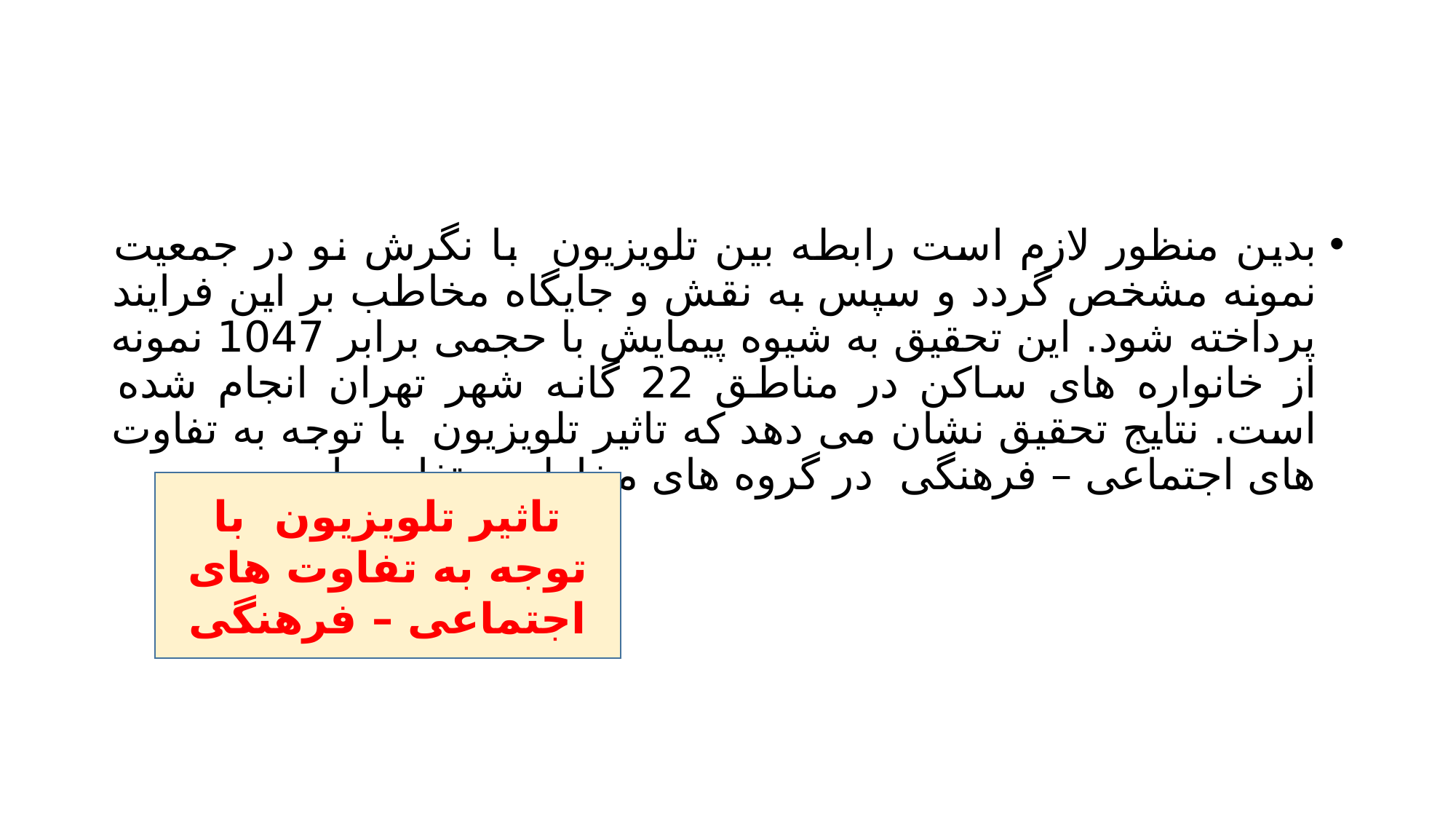

#
بدین منظور لازم است رابطه بین تلویزیون  با نگرش نو در جمعیت نمونه مشخص گردد و سپس به نقش و جایگاه مخاطب بر این فرایند پرداخته شود. این تحقیق به شیوه پیمایش با حجمی برابر 1047 نمونه از خانواره های ساکن در مناطق 22 گانه شهر تهران انجام شده است. نتایج تحقیق نشان می دهد که تاثیر تلویزیون  با توجه به تفاوت های اجتماعی – فرهنگی  در گروه های مخاطب متفاوت است.

تاثیر تلویزیون  با توجه به تفاوت های اجتماعی – فرهنگی